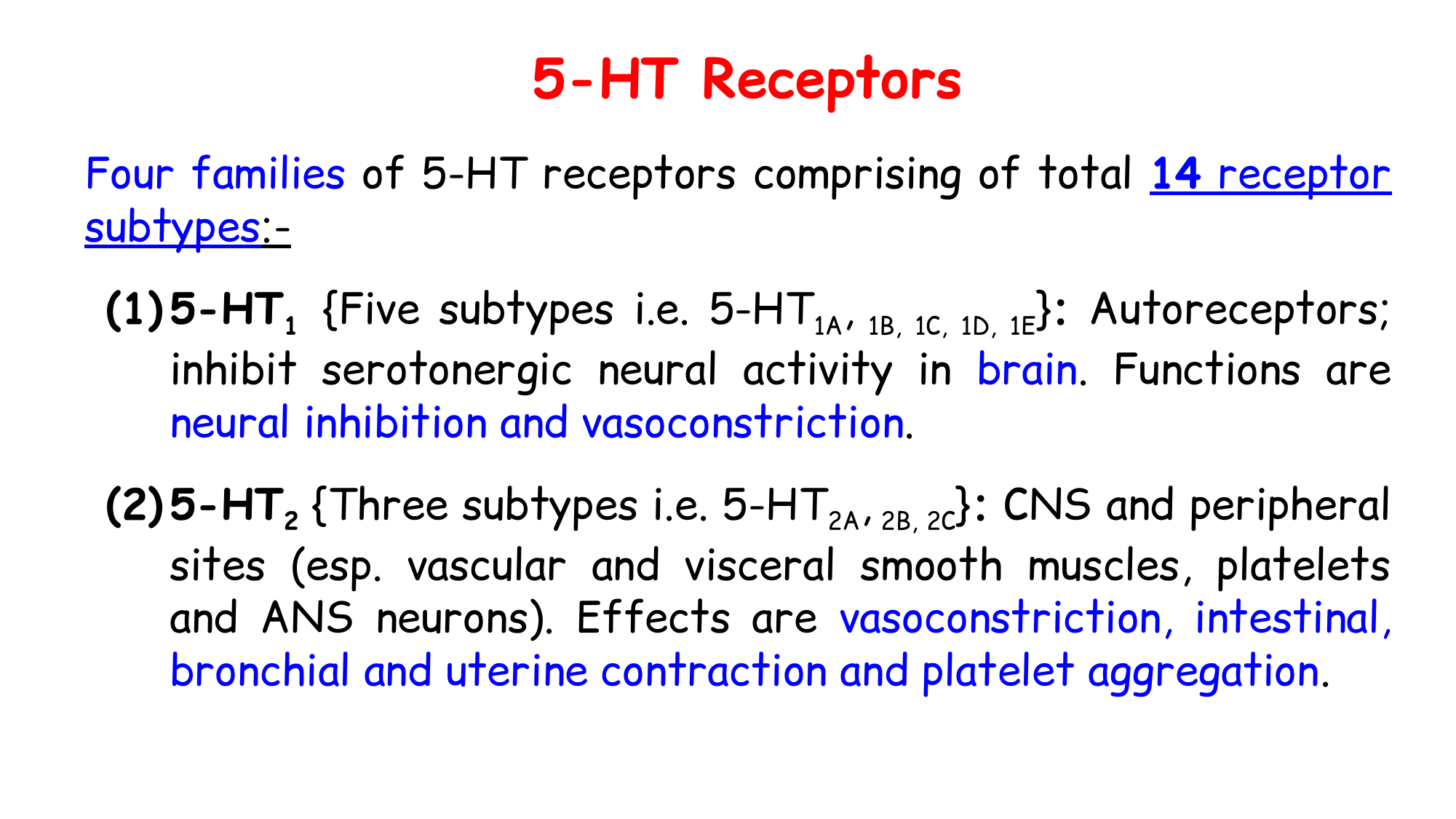

5-HT Receptors
Four families of 5-HT receptors comprising of total 14 receptor subtypes:-
5-HT1 {Five subtypes i.e. 5-HT1A, 1B, 1C, 1D, 1E}: Autoreceptors; inhibit serotonergic neural activity in brain. Functions are neural inhibition and vasoconstriction.
5-HT2 {Three subtypes i.e. 5-HT2A, 2B, 2C}: CNS and peripheral sites (esp. vascular and visceral smooth muscles, platelets and ANS neurons). Effects are vasoconstriction, intestinal, bronchial and uterine contraction and platelet aggregation.